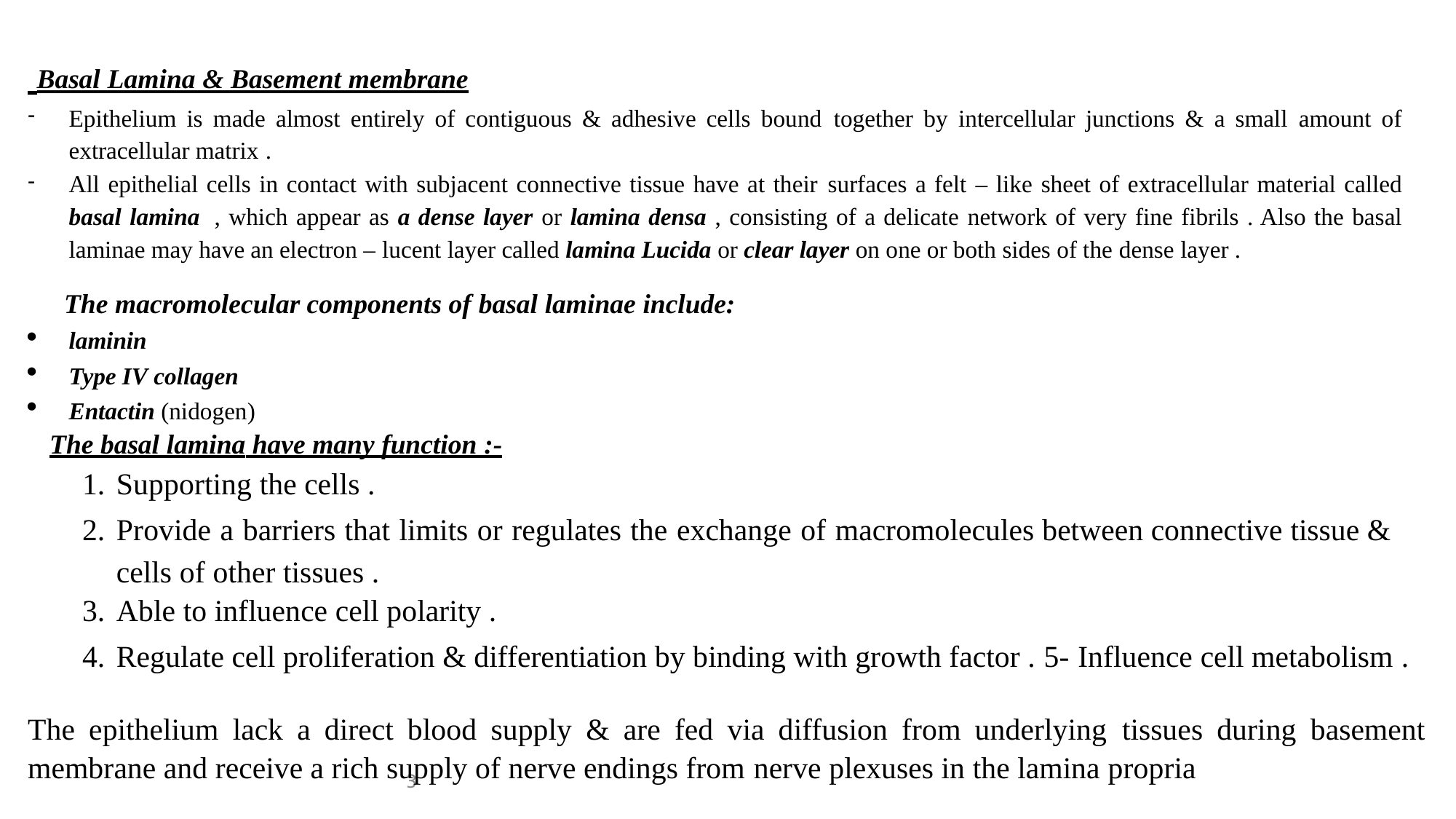

Basal Lamina & Basement membrane
Epithelium is made almost entirely of contiguous & adhesive cells bound together by intercellular junctions & a small amount of extracellular matrix .
All epithelial cells in contact with subjacent connective tissue have at their surfaces a felt – like sheet of extracellular material called basal lamina , which appear as a dense layer or lamina densa , consisting of a delicate network of very fine fibrils . Also the basal laminae may have an electron – lucent layer called lamina Lucida or clear layer on one or both sides of the dense layer .
The macromolecular components of basal laminae include:
laminin
Type IV collagen
Entactin (nidogen)
The basal lamina have many function :-
Supporting the cells .
Provide a barriers that limits or regulates the exchange of macromolecules between connective tissue & cells of other tissues .
Able to influence cell polarity .
Regulate cell proliferation & differentiation by binding with growth factor . 5- Influence cell metabolism .

The epithelium lack a direct blood supply & are fed via diffusion from underlying tissues during basement membrane and receive a rich supply of nerve endings from nerve plexuses in the lamina propria

3